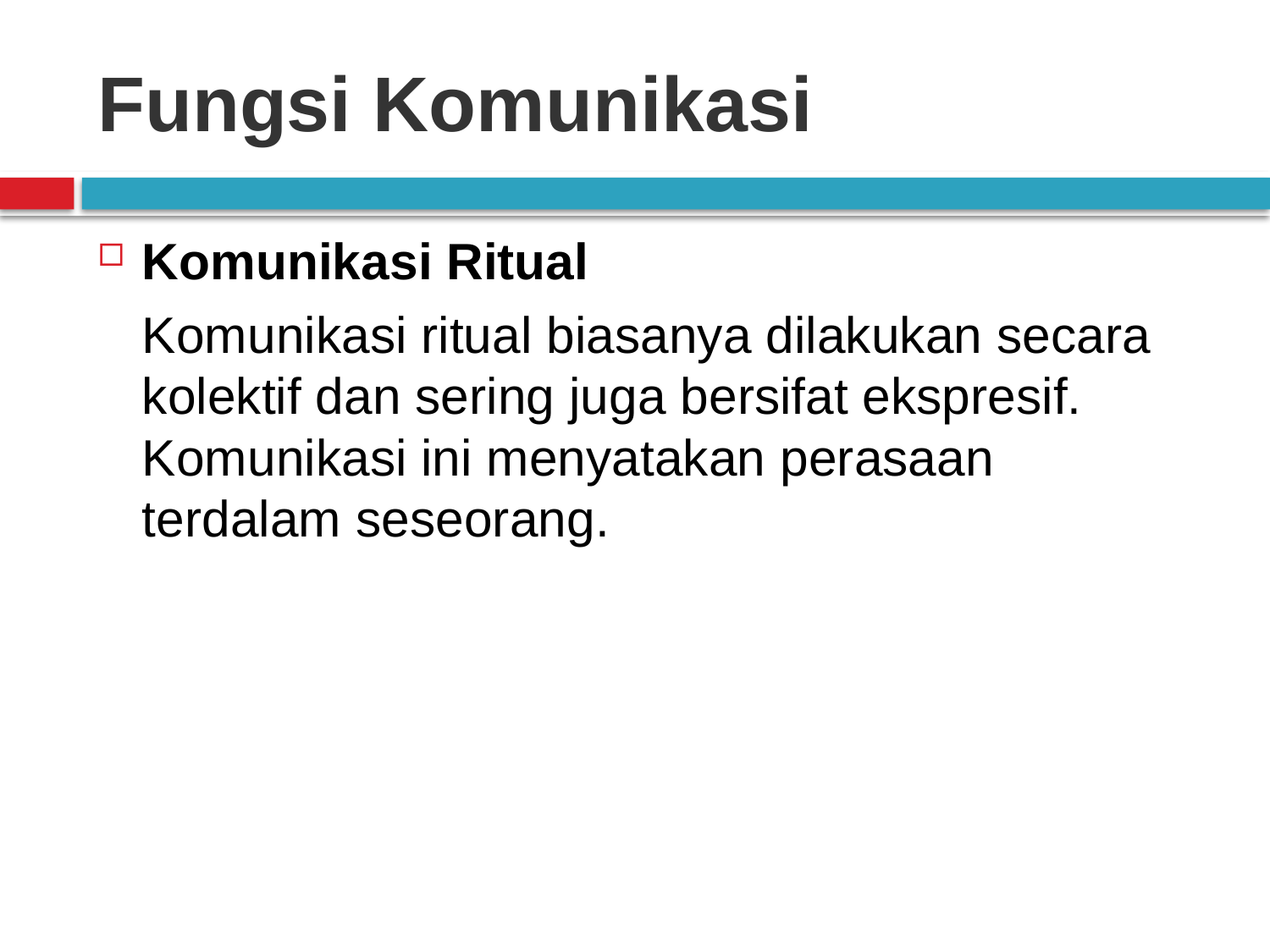

# Fungsi Komunikasi
Komunikasi Ritual
	Komunikasi ritual biasanya dilakukan secara kolektif dan sering juga bersifat ekspresif. Komunikasi ini menyatakan perasaan terdalam seseorang.